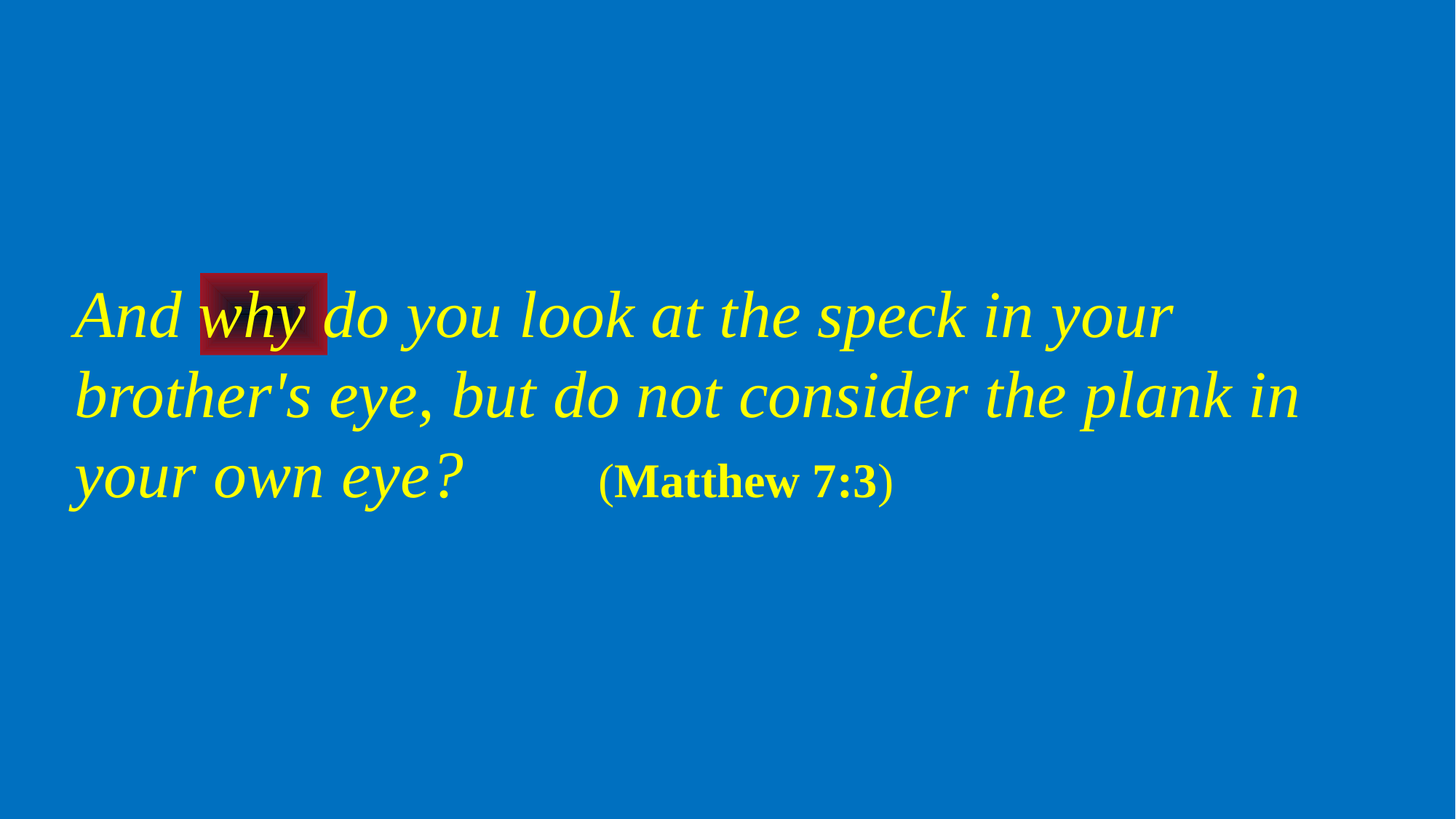

And why do you look at the speck in your brother's eye, but do not consider the plank in your own eye?        (Matthew 7:3)